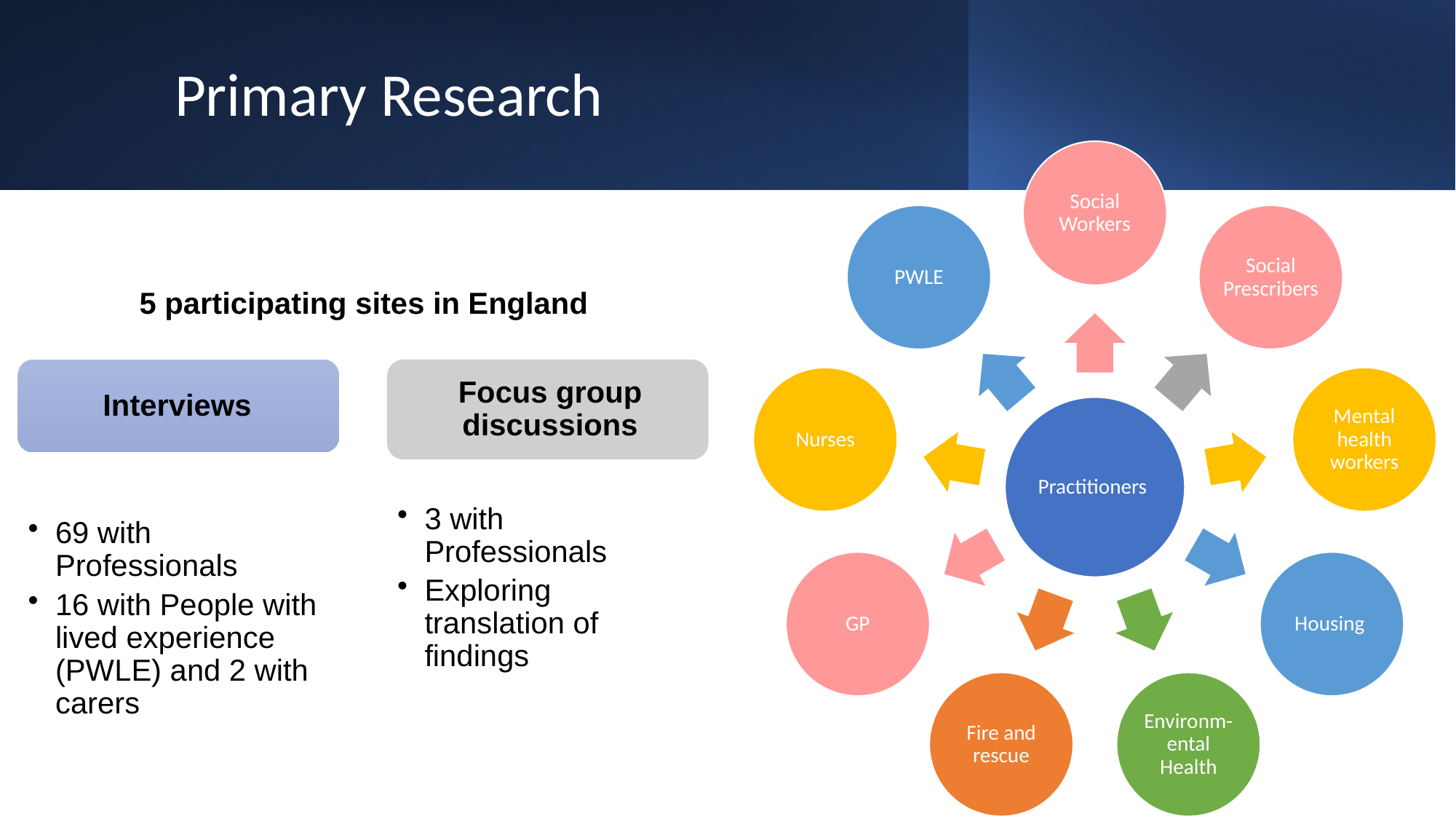

# Primary Research
Practitioners

Social Workers

Social Prescribers

Mental health workers

Housing

Environm-ental Health

Fire and rescue

GP

Nurses

PWLE
5 participating sites in England
Interviews
69 with Professionals
16 with People with lived experience (PWLE) and 2 with carers
Focus group discussions
3 with Professionals
Exploring translation of findings